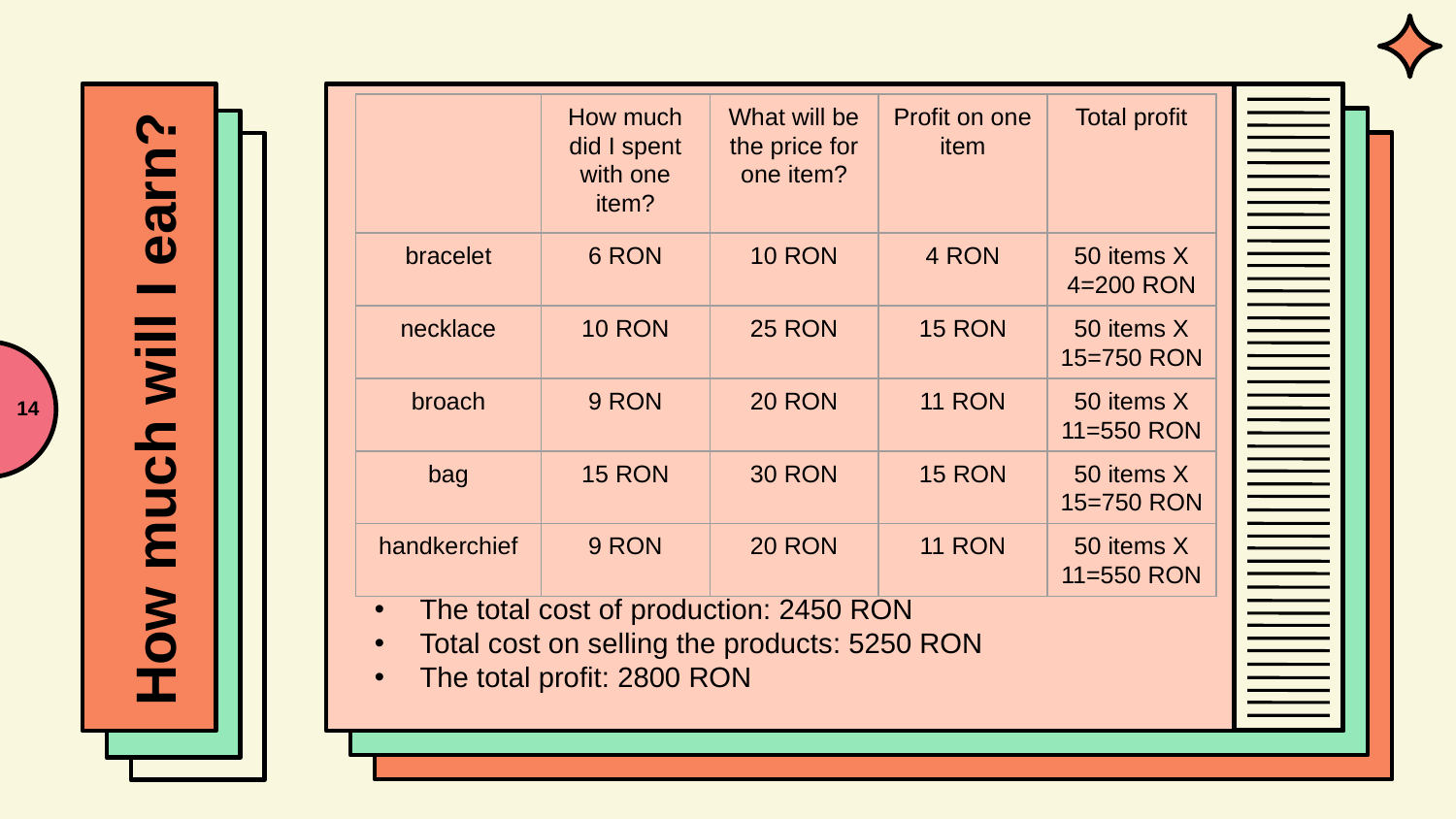

|  | How much did I spent with one item? | What will be the price for one item? | Profit on one item | Total profit |
| --- | --- | --- | --- | --- |
| bracelet | 6 RON | 10 RON | 4 RON | 50 items X 4=200 RON |
| necklace | 10 RON | 25 RON | 15 RON | 50 items X 15=750 RON |
| broach | 9 RON | 20 RON | 11 RON | 50 items X 11=550 RON |
| bag | 15 RON | 30 RON | 15 RON | 50 items X 15=750 RON |
| handkerchief | 9 RON | 20 RON | 11 RON | 50 items X 11=550 RON |
How much will I earn?
14
The total cost of production: 2450 RON
Total cost on selling the products: 5250 RON
The total profit: 2800 RON